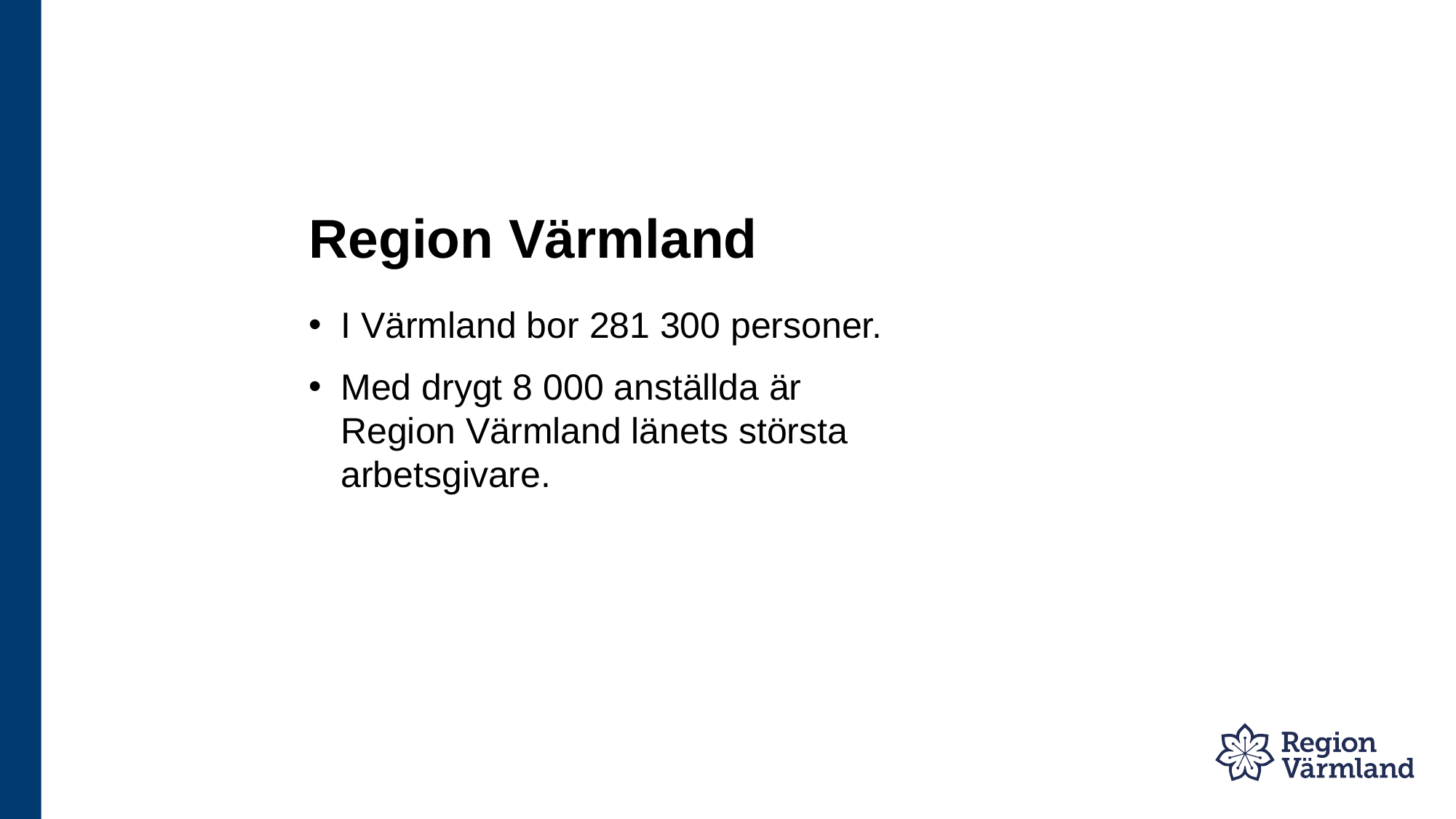

# Region Värmland
I Värmland bor 281 300 personer.
Med drygt 8 000 anställda är
Region Värmland länets största
arbetsgivare.